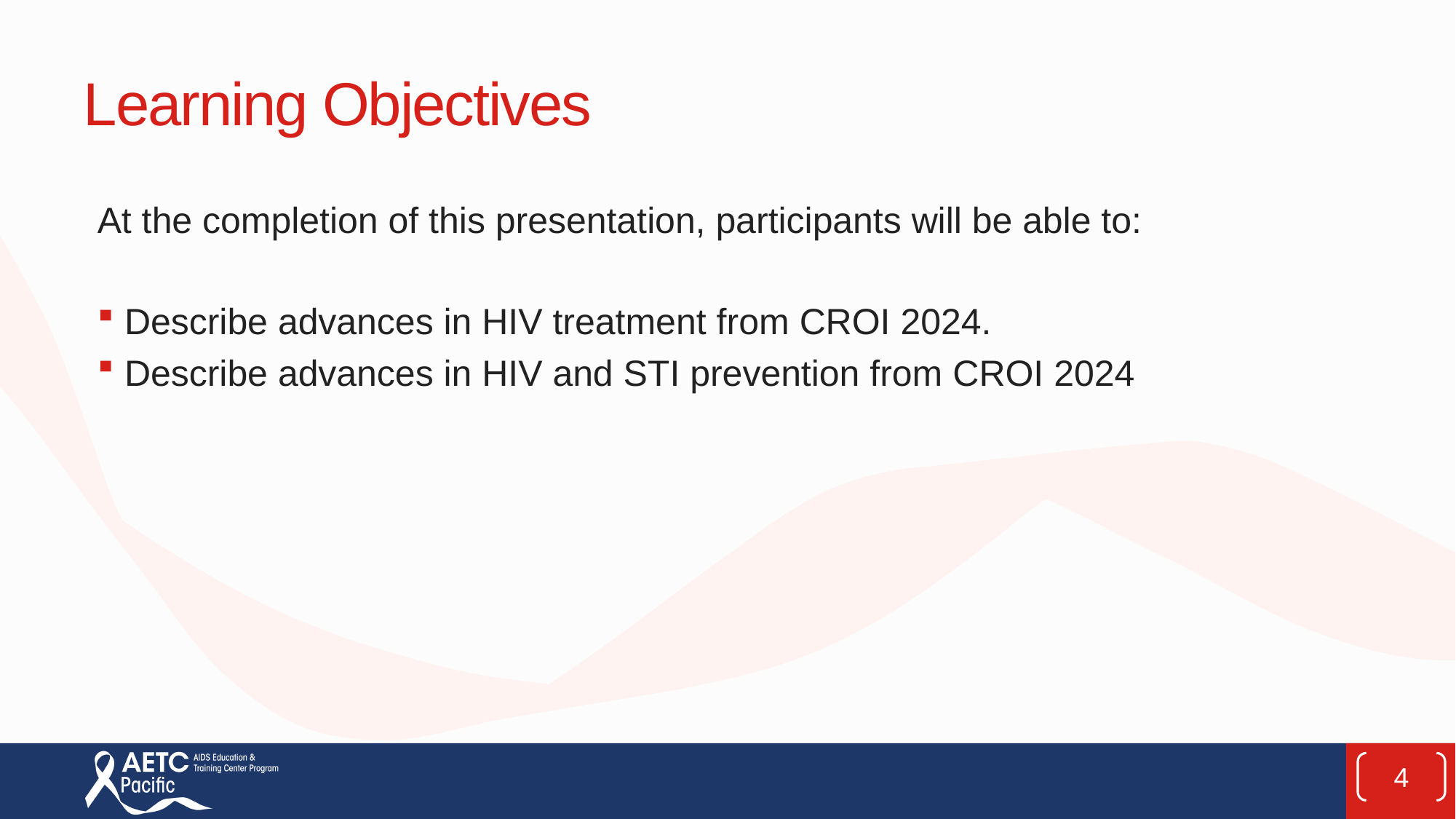

# Learning Objectives
At the completion of this presentation, participants will be able to:

Describe advances in HIV treatment from CROI 2024.
Describe advances in HIV and STI prevention from CROI 2024

4